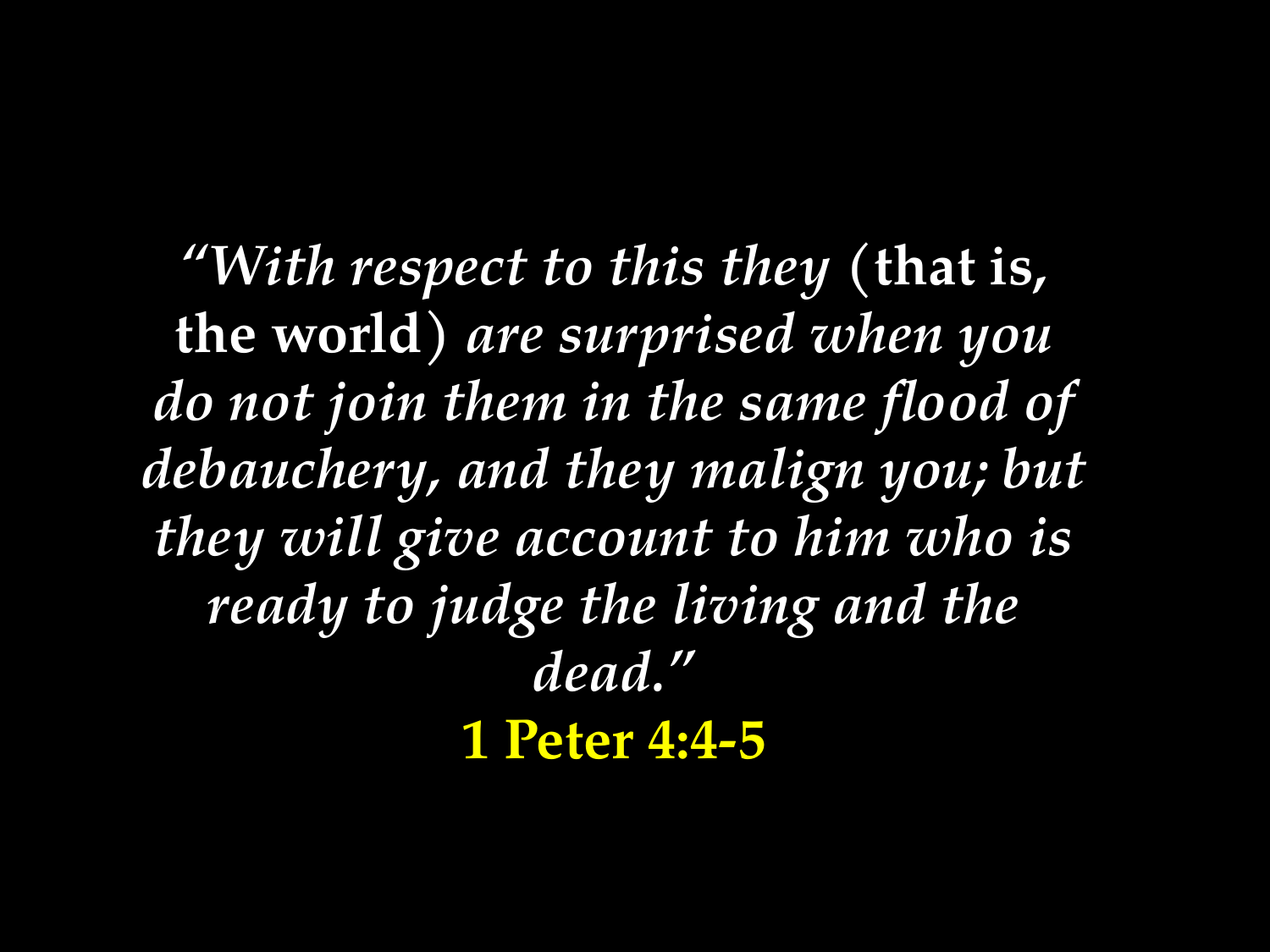

“With respect to this they (that is, the world) are surprised when you do not join them in the same flood of debauchery, and they malign you; but they will give account to him who is ready to judge the living and the dead.”
1 Peter 4:4-5